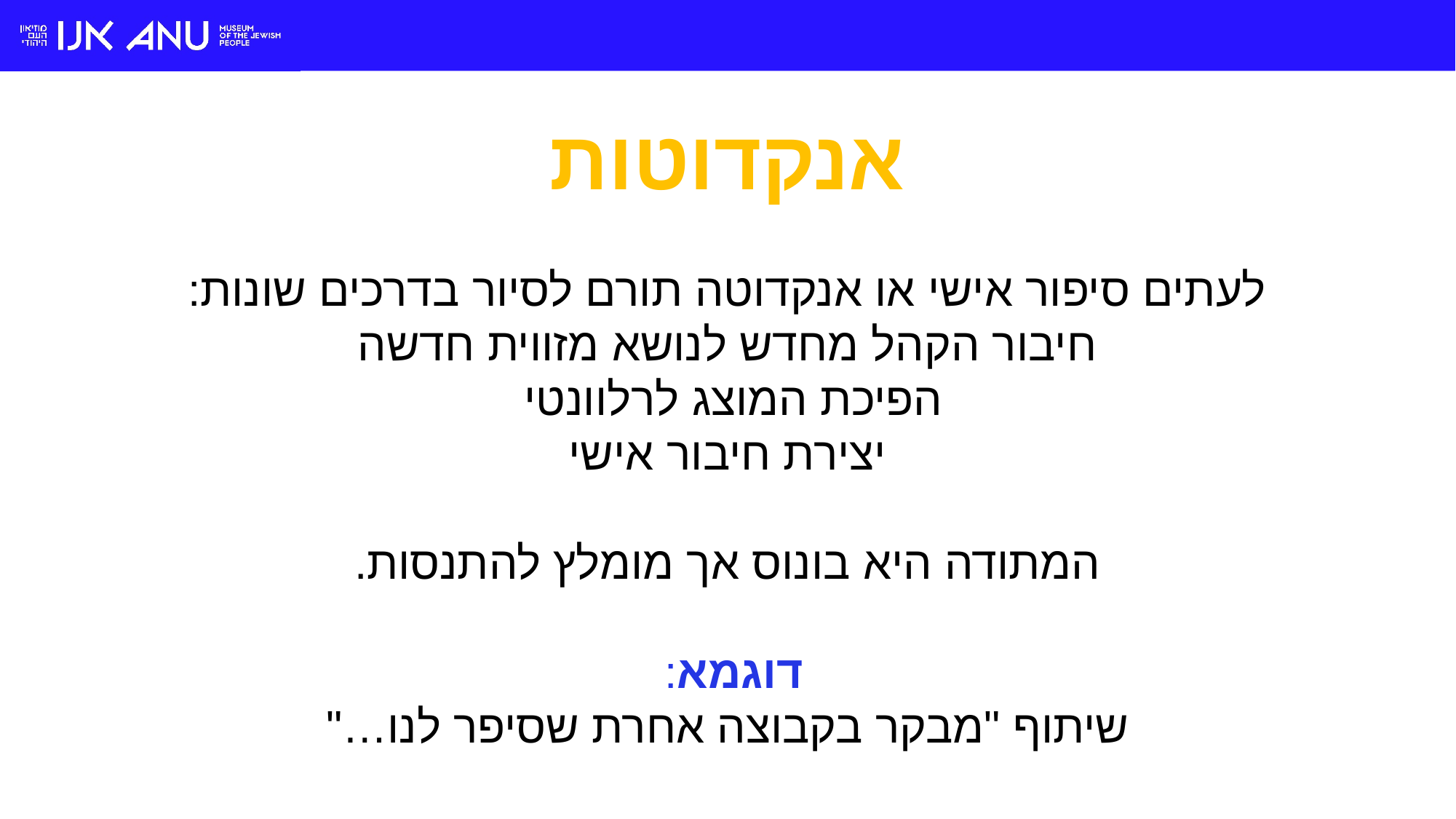

אנקדוטות

לעתים סיפור אישי או אנקדוטה תורם לסיור בדרכים שונות:
חיבור הקהל מחדש לנושא מזווית חדשה
הפיכת המוצג לרלוונטי
יצירת חיבור אישי

המתודה היא בונוס אך מומלץ להתנסות.

דוגמא:
שיתוף "מבקר בקבוצה אחרת שסיפר לנו…"